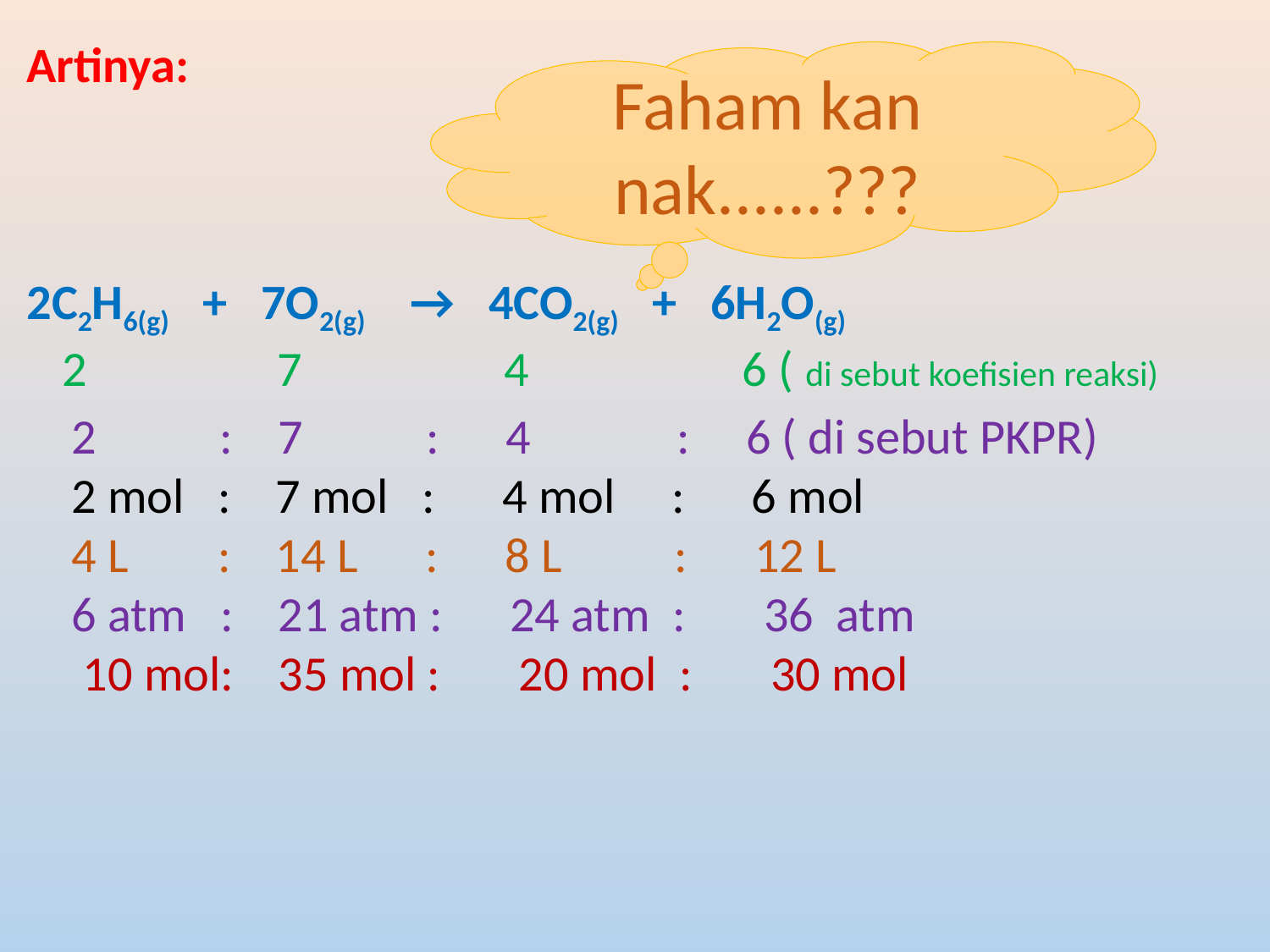

Artinya:

2C2H6(g)   +   7O2(g)    →   4CO2(g)   +   6H2O(g)
    2                 7                  4                   6 ( di sebut koefisien reaksi)
    2           :    7           :      4             :     6 ( di sebut PKPR)
    2 mol   :    7 mol   :      4 mol     :      6 mol
    4 L        :    14 L      :      8 L          :      12 L
    6 atm   :    21 atm :      24 atm  :       36  atm
     10 mol:    35 mol :       20 mol  :       30 mol

Faham kan nak......???